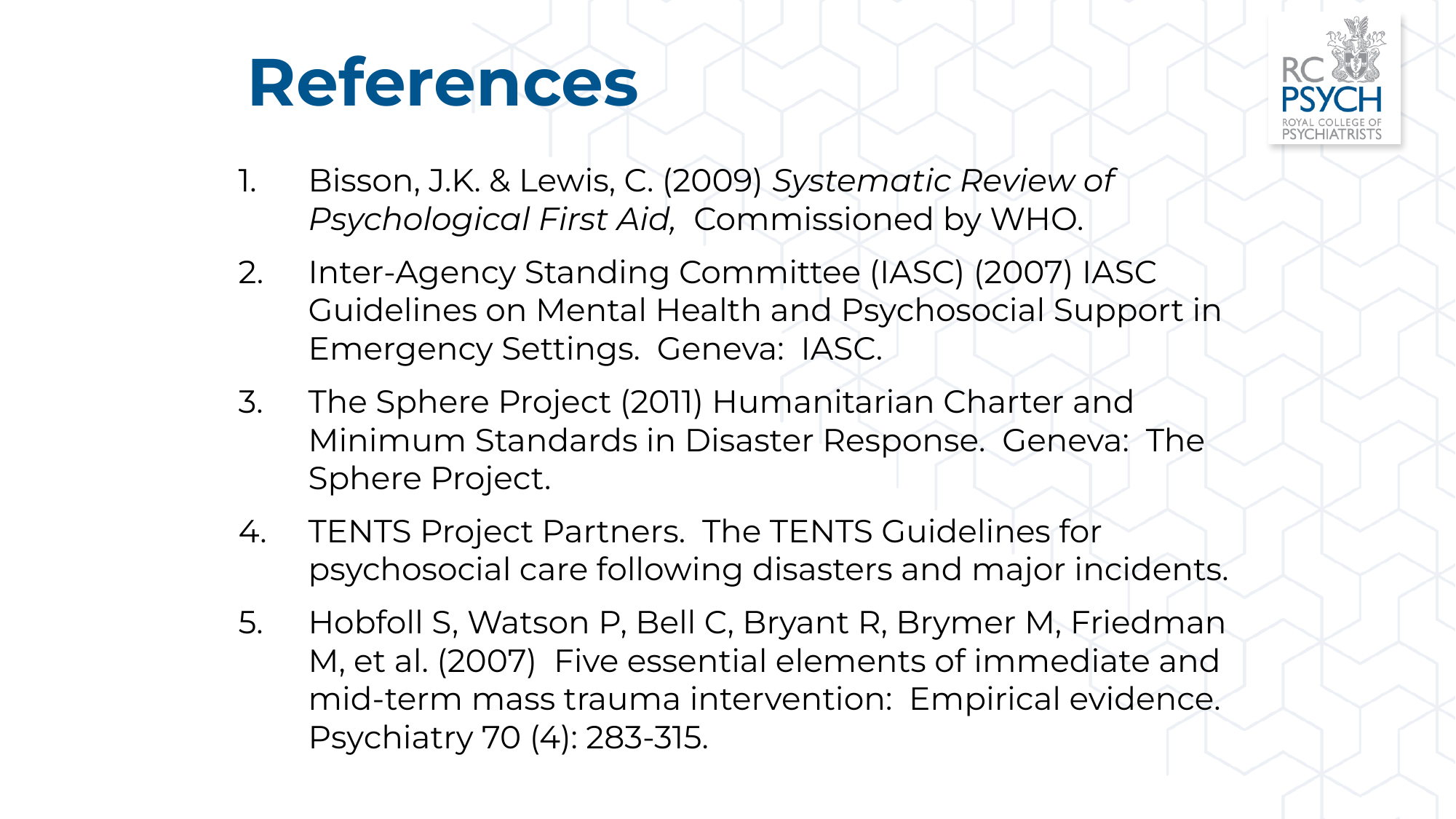

# References
Bisson, J.K. & Lewis, C. (2009) Systematic Review of Psychological First Aid,  Commissioned by WHO.
Inter-Agency Standing Committee (IASC) (2007) IASC Guidelines on Mental Health and Psychosocial Support in Emergency Settings.  Geneva:  IASC.
The Sphere Project (2011) Humanitarian Charter and Minimum Standards in Disaster Response.  Geneva:  The Sphere Project.
TENTS Project Partners.  The TENTS Guidelines for psychosocial care following disasters and major incidents.
Hobfoll S, Watson P, Bell C, Bryant R, Brymer M, Friedman M, et al. (2007)  Five essential elements of immediate and mid-term mass trauma intervention:  Empirical evidence.  Psychiatry 70 (4): 283-315.